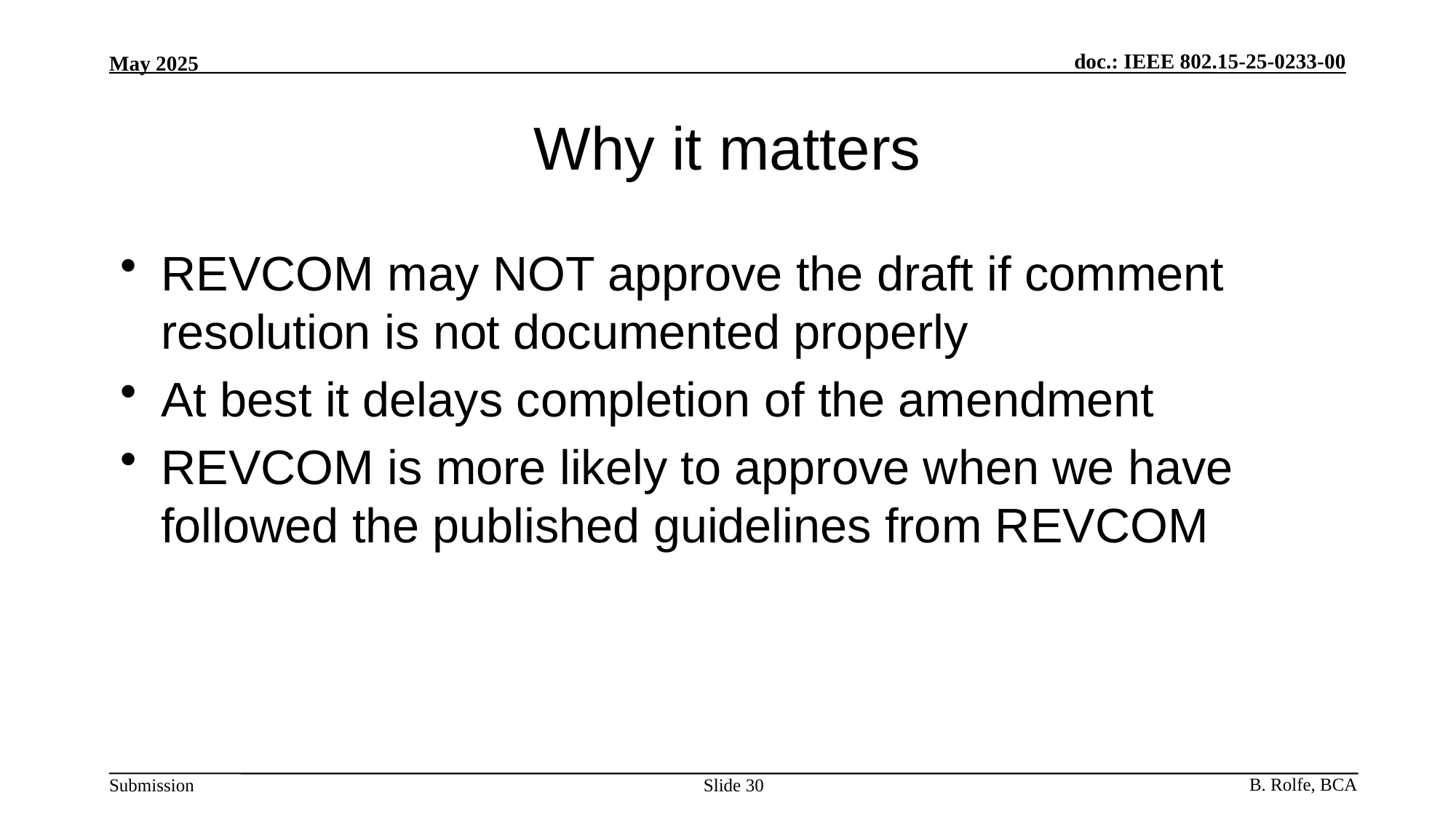

# Why it matters
REVCOM may NOT approve the draft if comment resolution is not documented properly
At best it delays completion of the amendment
REVCOM is more likely to approve when we have followed the published guidelines from REVCOM
Slide 30